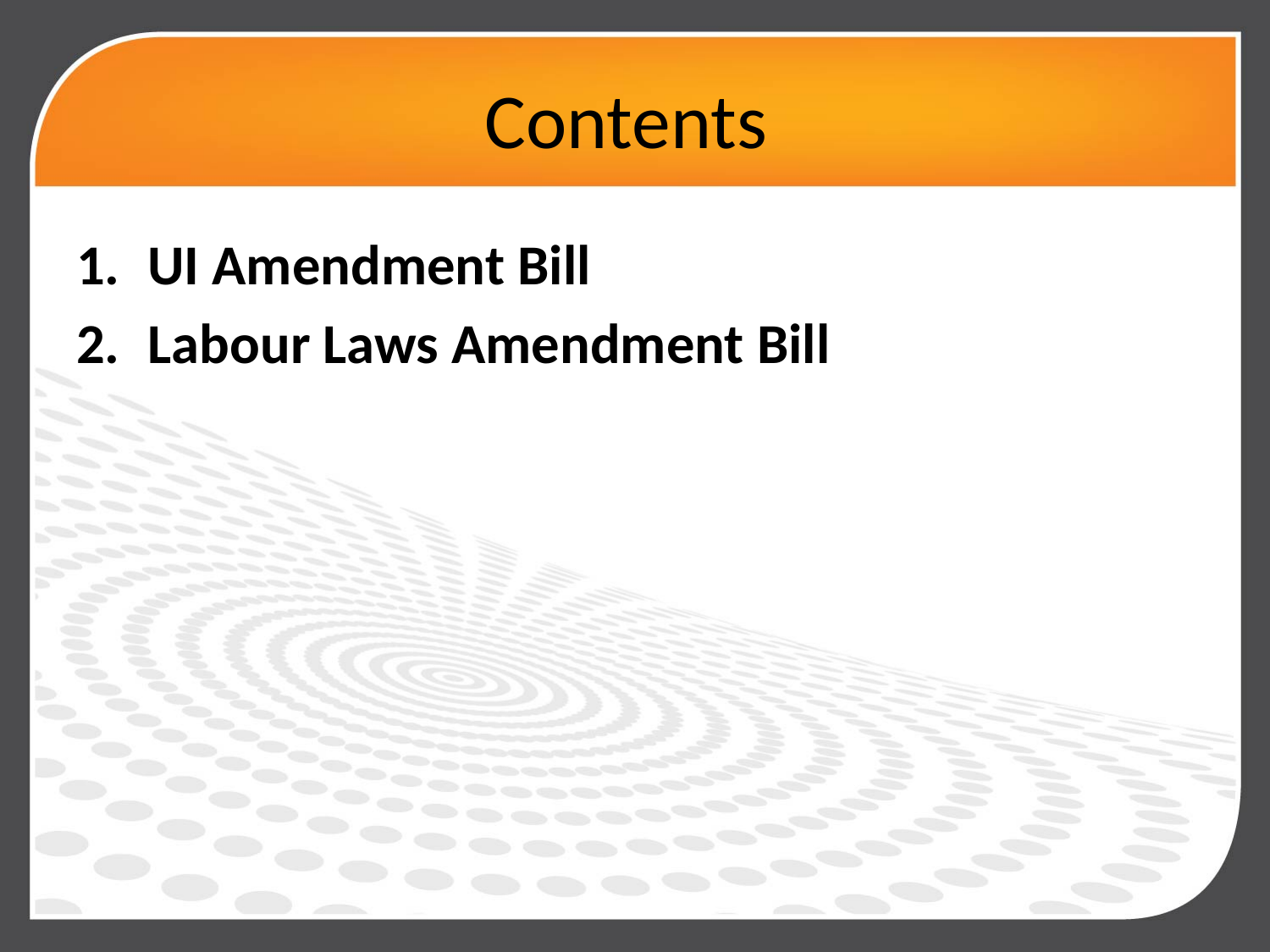

# Contents
UI Amendment Bill
Labour Laws Amendment Bill